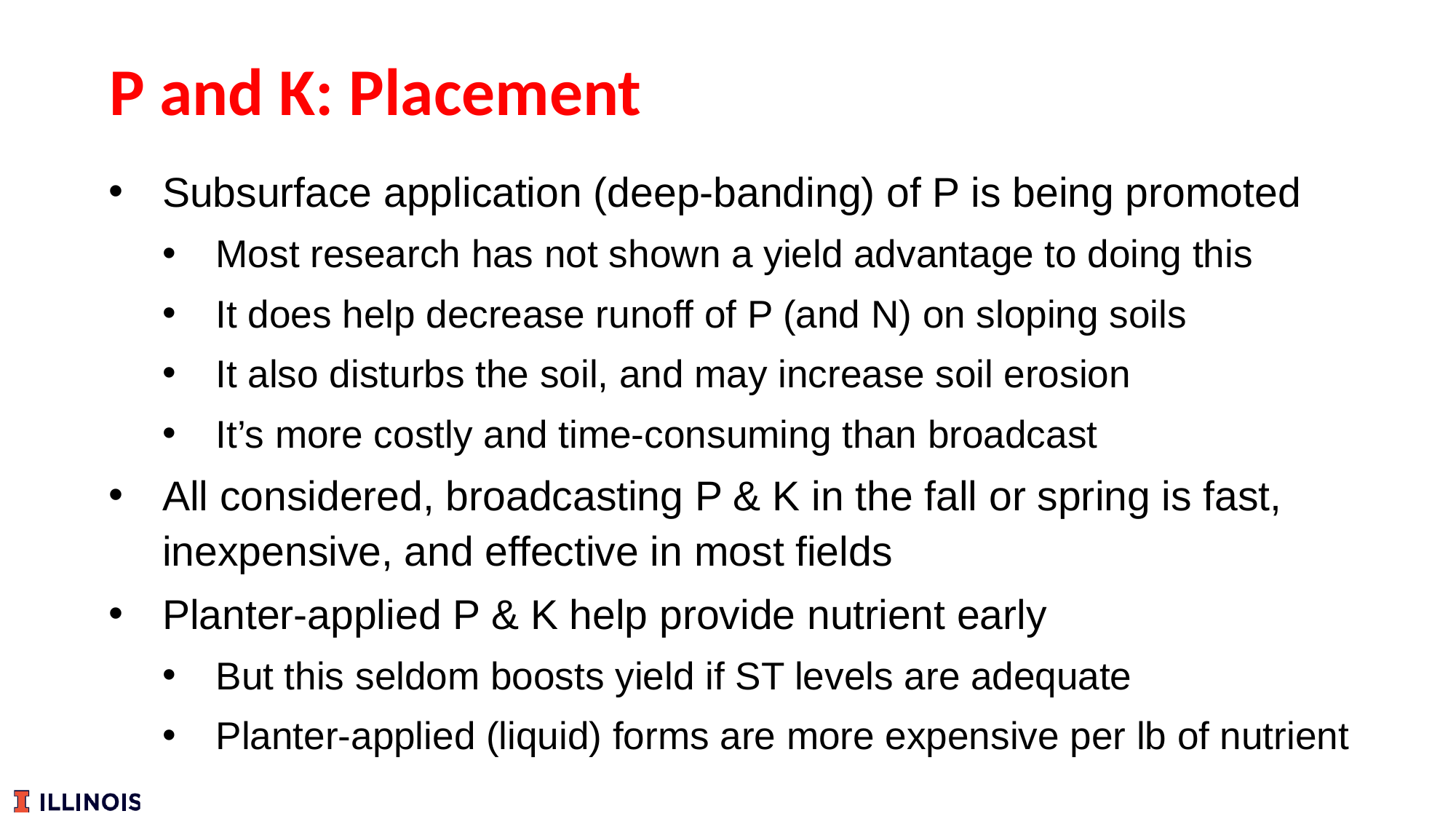

# P and K: Placement
Subsurface application (deep-banding) of P is being promoted
Most research has not shown a yield advantage to doing this
It does help decrease runoff of P (and N) on sloping soils
It also disturbs the soil, and may increase soil erosion
It’s more costly and time-consuming than broadcast
All considered, broadcasting P & K in the fall or spring is fast, inexpensive, and effective in most fields
Planter-applied P & K help provide nutrient early
But this seldom boosts yield if ST levels are adequate
Planter-applied (liquid) forms are more expensive per lb of nutrient